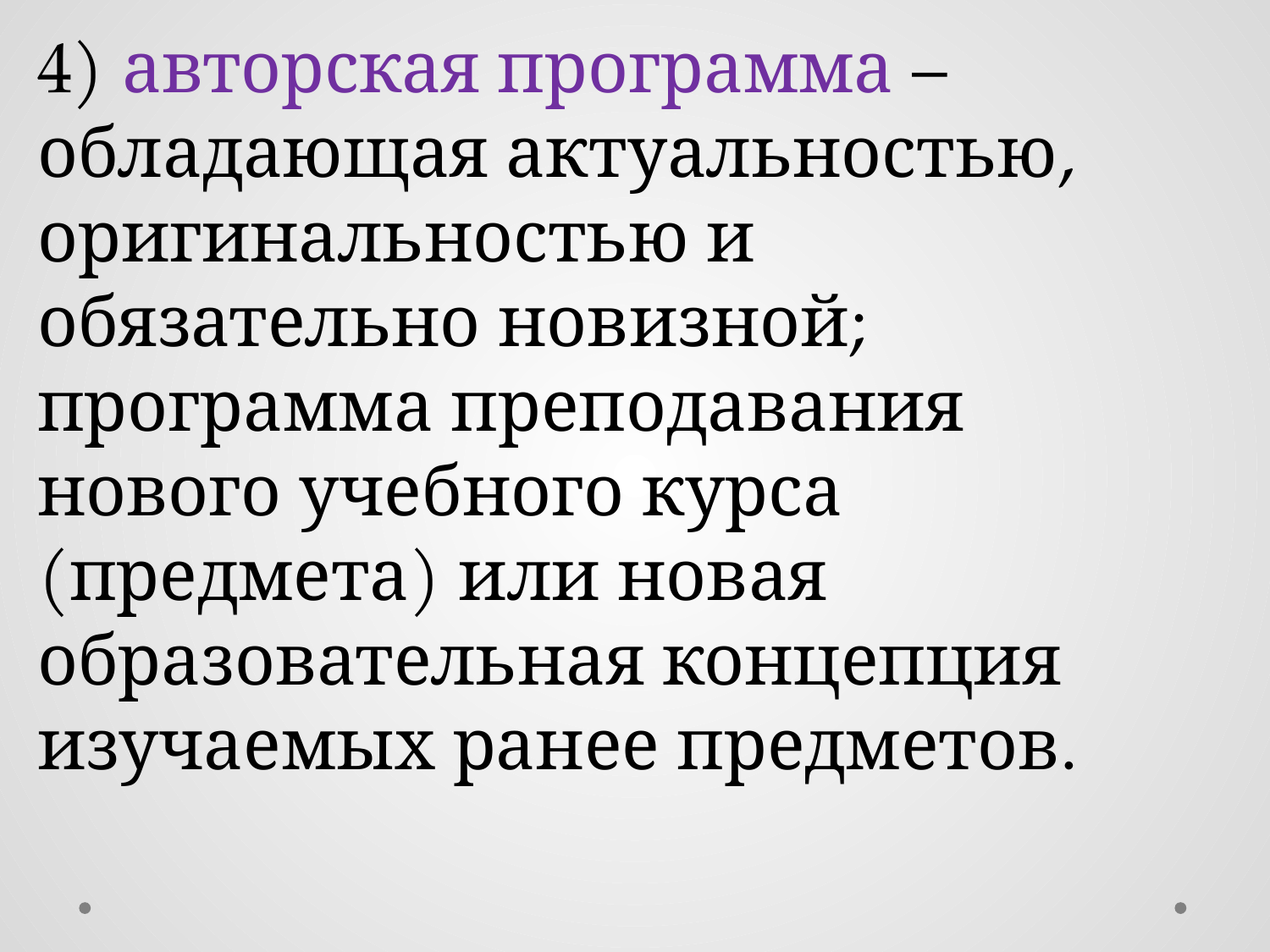

4) авторская программа – обладающая актуальностью,
оригинальностью и обязательно новизной; программа преподавания нового учебного курса (предмета) или новая образовательная концепция изучаемых ранее предметов.